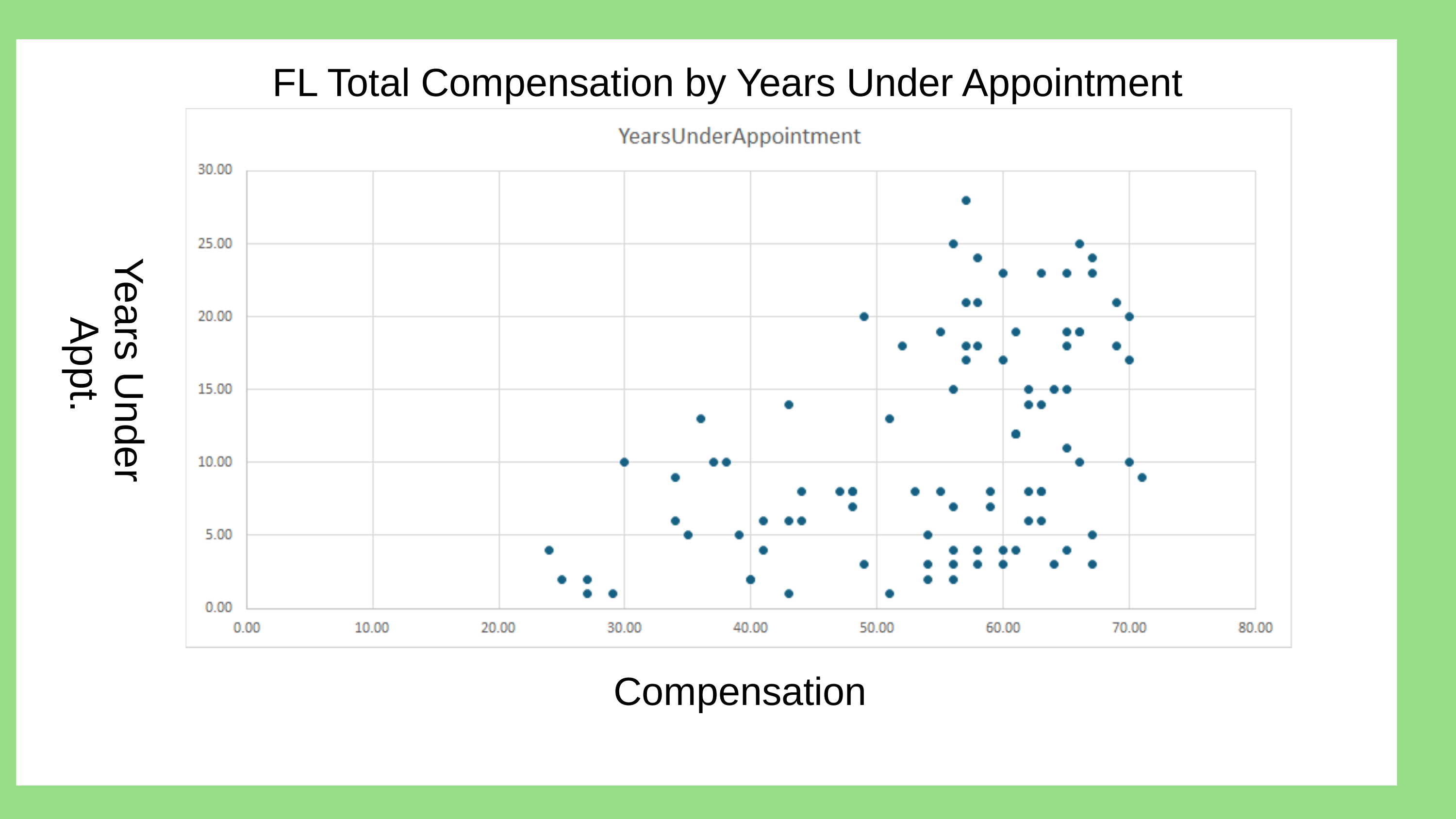

FL Total Compensation by Years Under Appointment

Years Under Appt.
Compensation